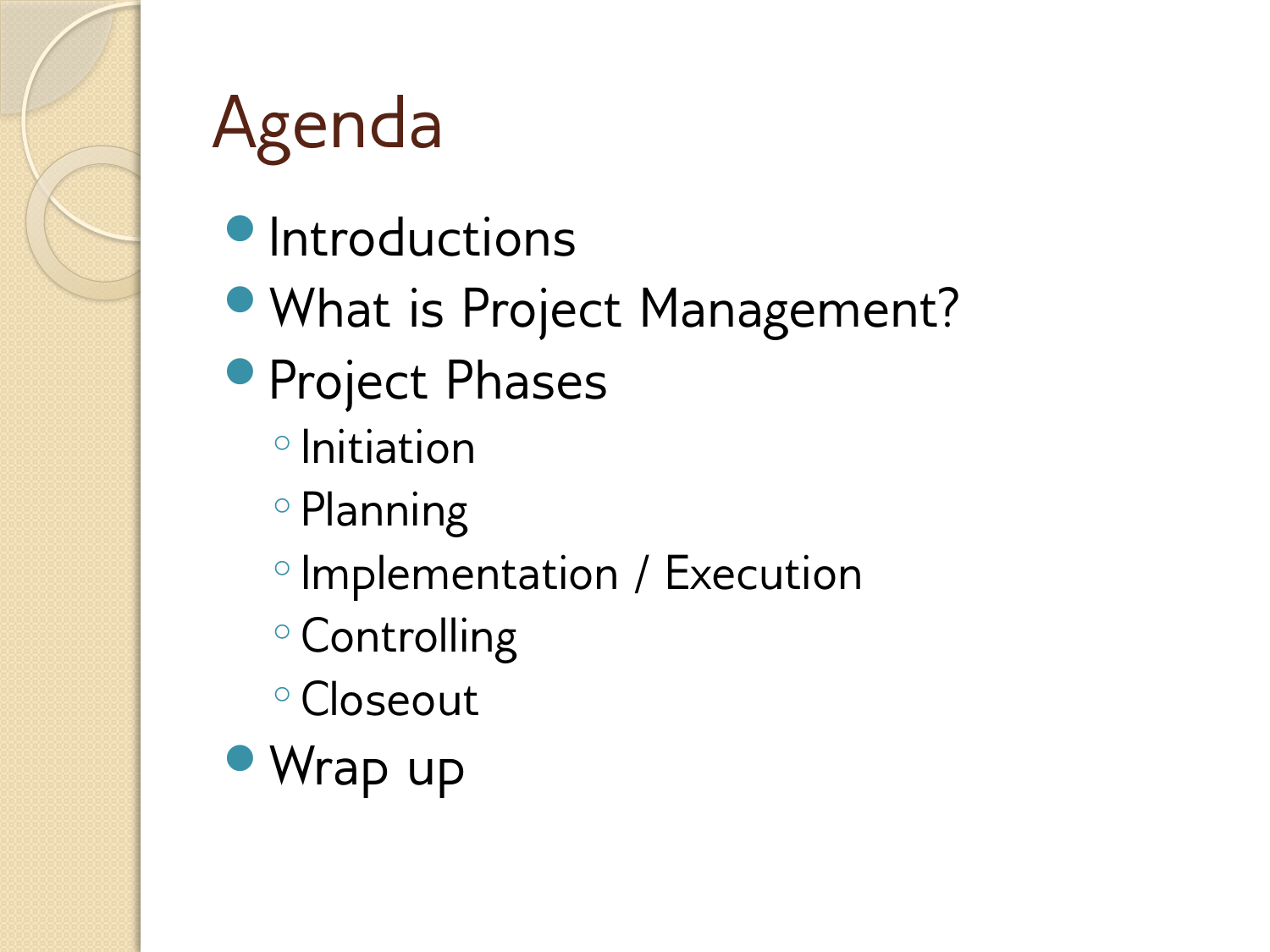

# Agenda
Introductions
What is Project Management?
Project Phases
Initiation
Planning
Implementation / Execution
Controlling
Closeout
Wrap up